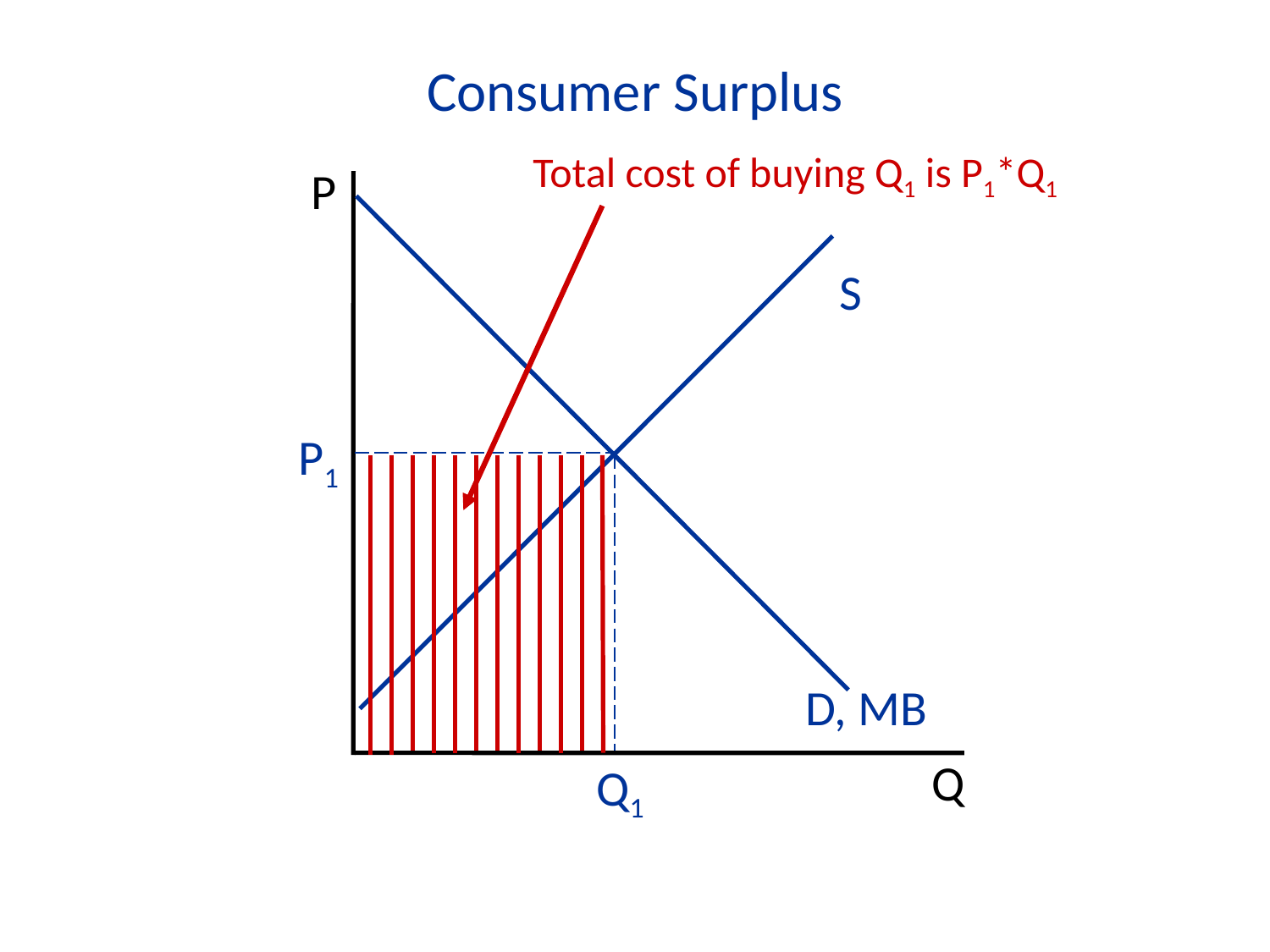

Consumer Surplus
Total cost of buying Q1 is P1*Q1
P
Q
S
P1
Q1
D, MB